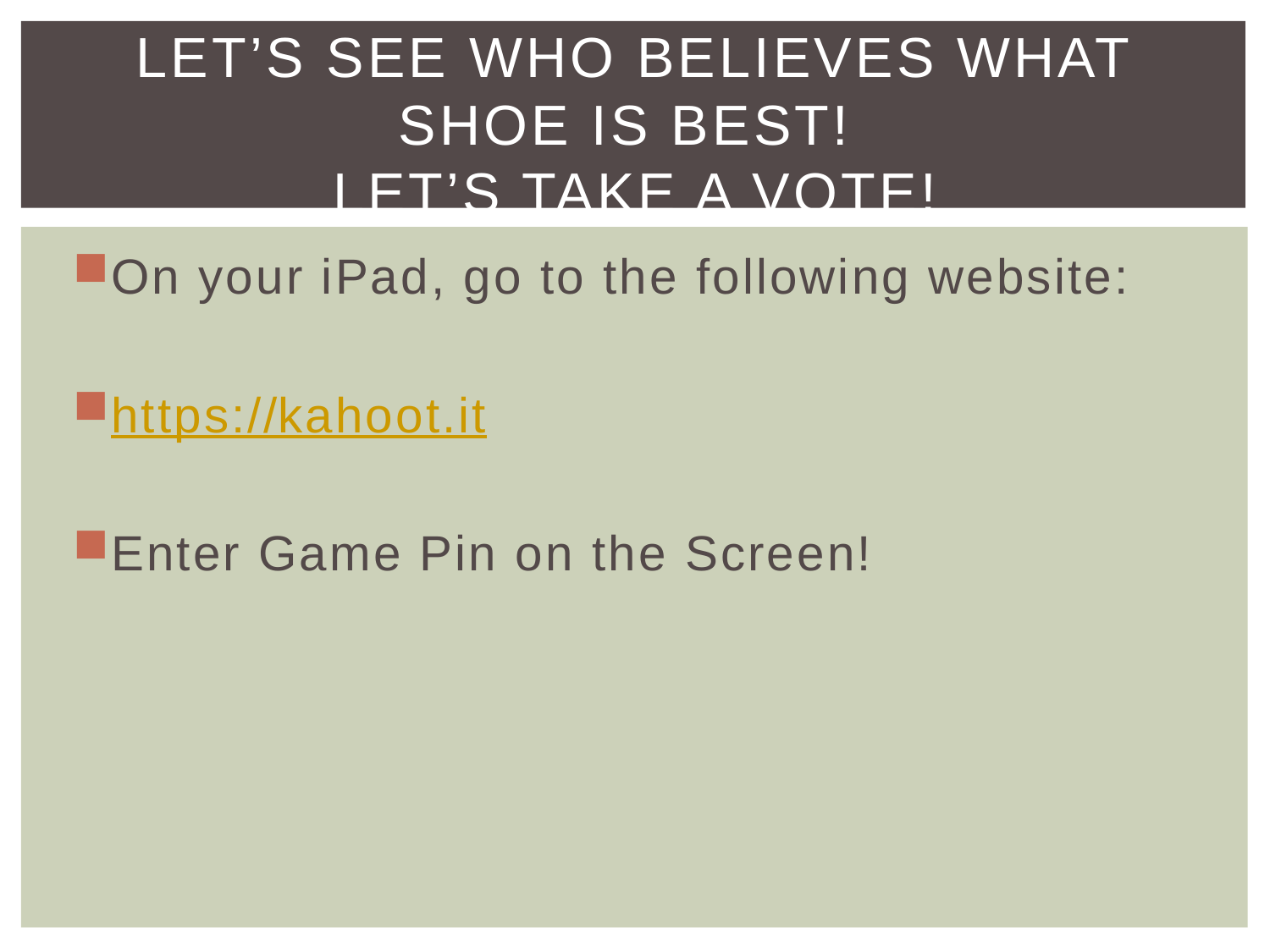

# Let’s See who believes what shoe is best! Let’s take a vote!
On your iPad, go to the following website:

https://kahoot.it

Enter Game Pin on the Screen!